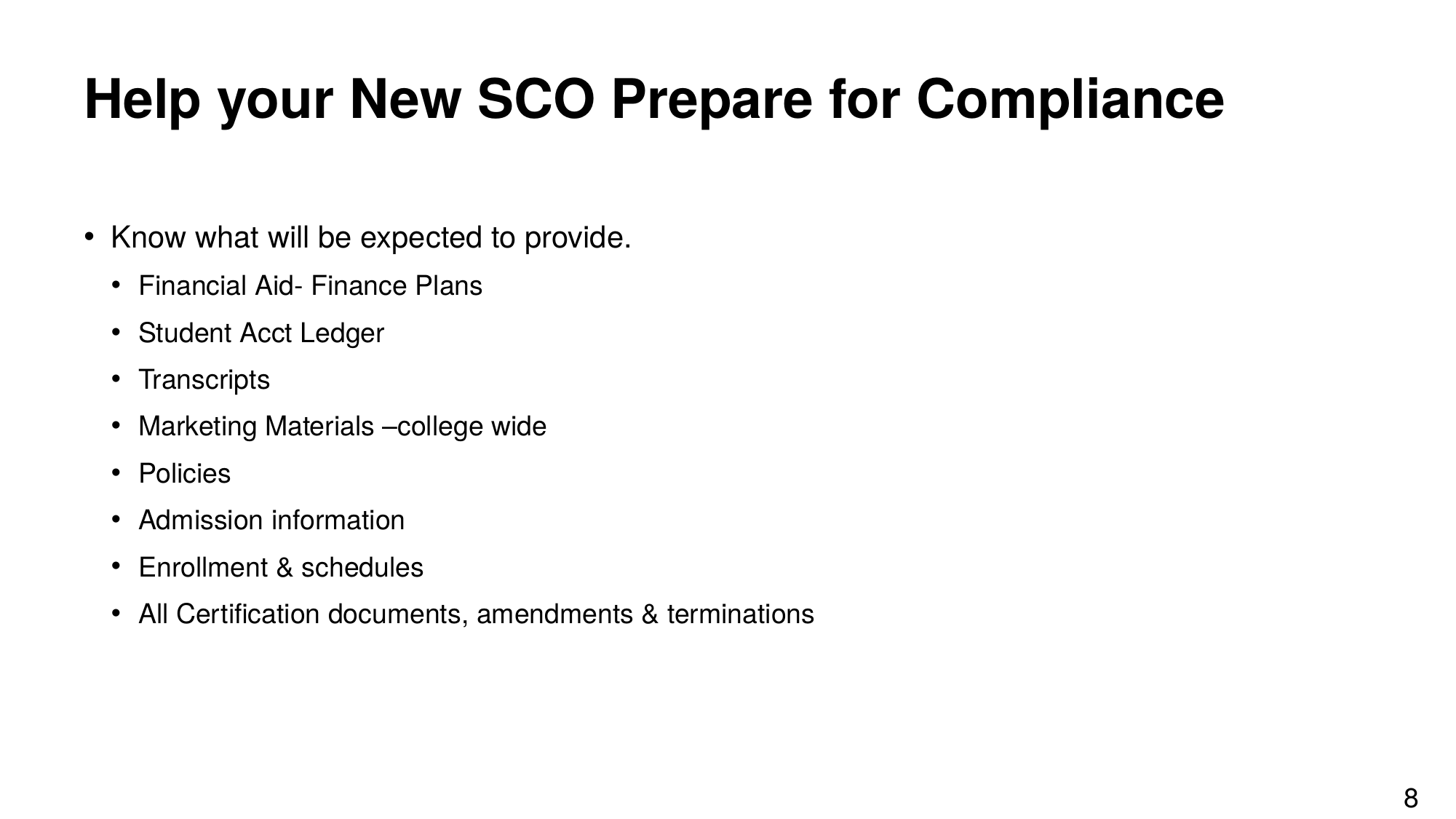

# Help your New SCO Prepare for Compliance
Know what will be expected to provide.
Financial Aid- Finance Plans
Student Acct Ledger
Transcripts
Marketing Materials –college wide
Policies
Admission information
Enrollment & schedules
All Certification documents, amendments & terminations

8